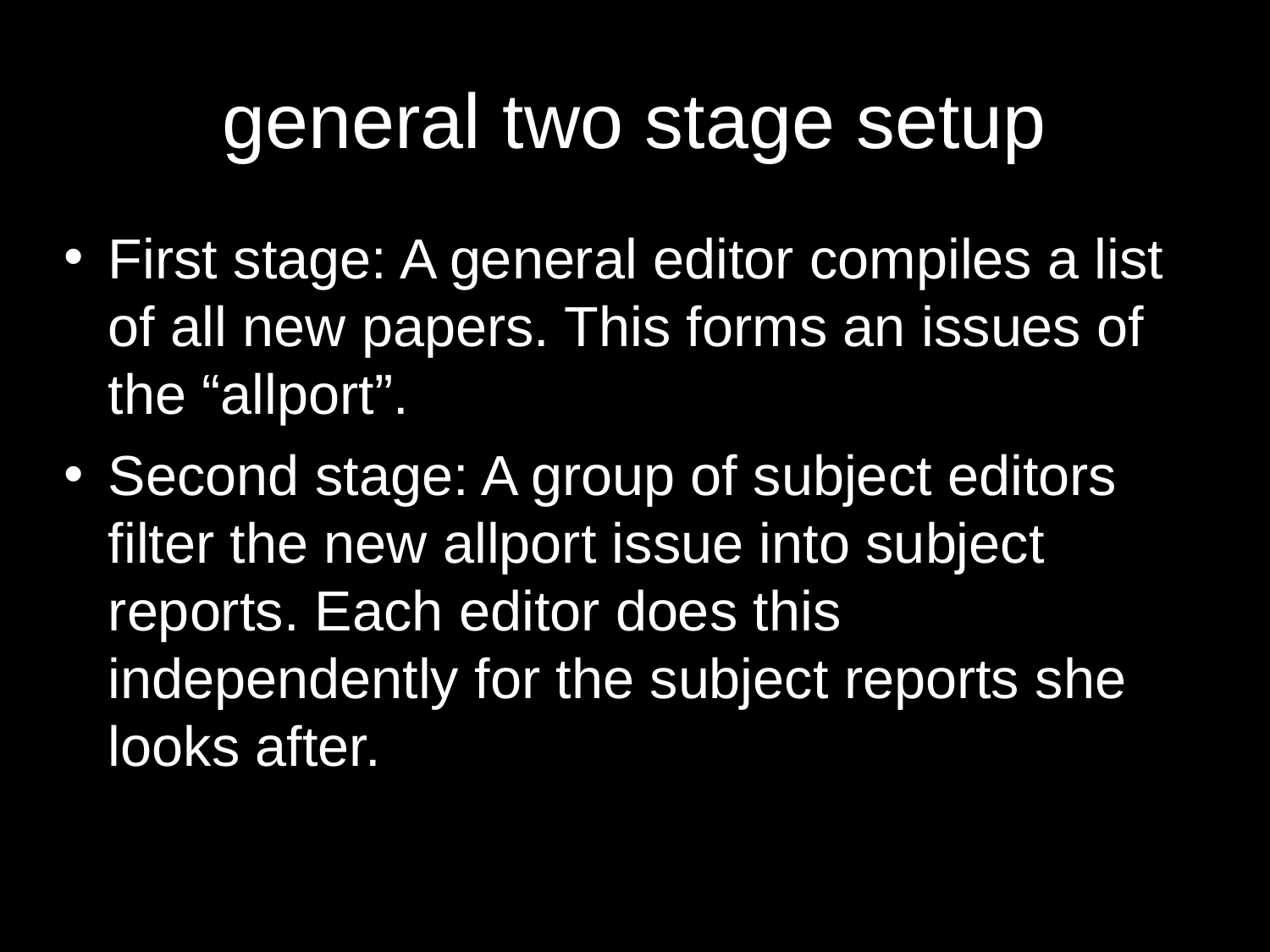

# general two stage setup
First stage: A general editor compiles a list of all new papers. This forms an issues of the “allport”.
Second stage: A group of subject editors filter the new allport issue into subject reports. Each editor does this independently for the subject reports she looks after.